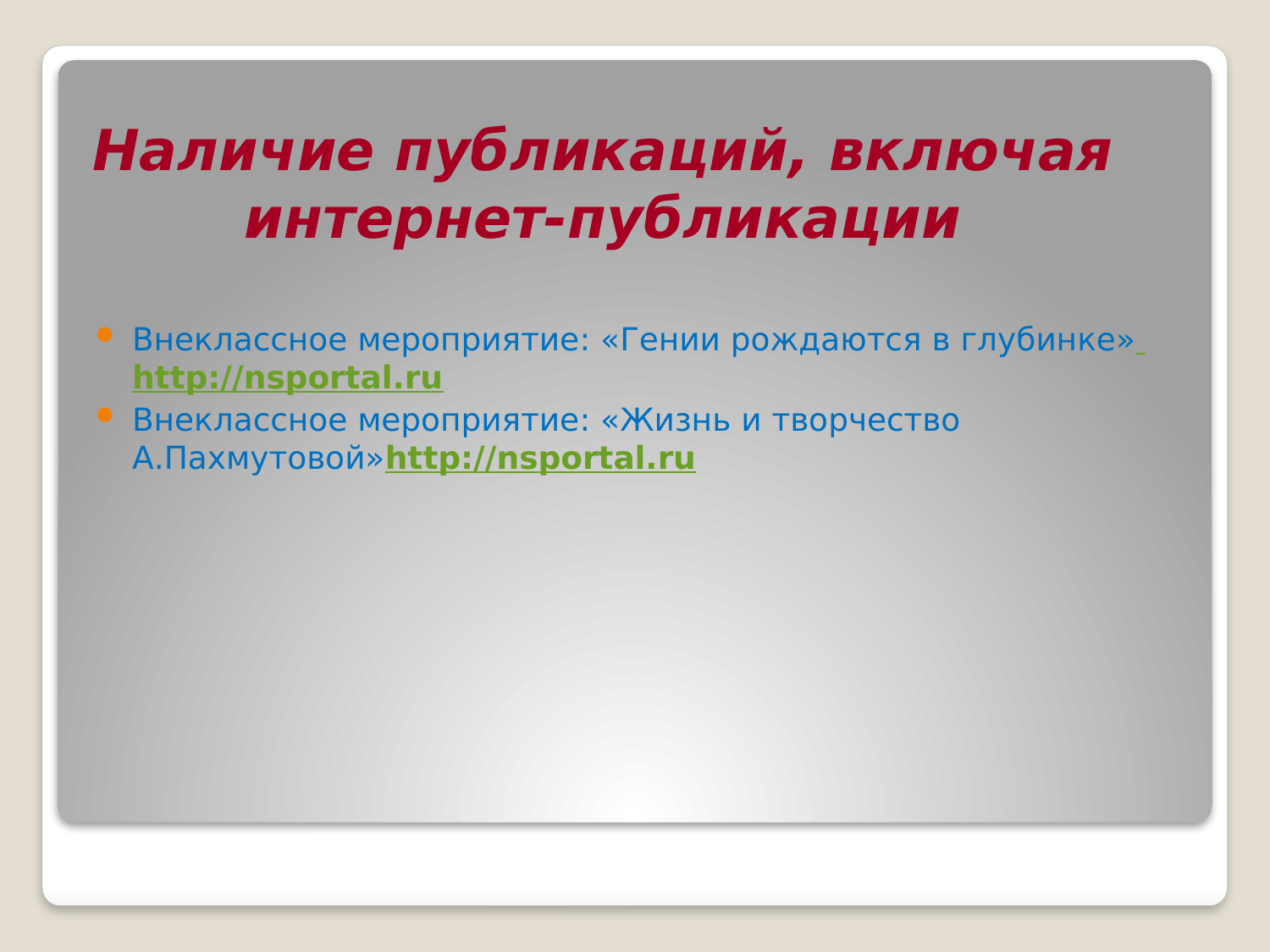

# Наличие публикаций, включая интернет-публикации
Внеклассное мероприятие: «Гении рождаются в глубинке» http://nsportal.ru
Внеклассное мероприятие: «Жизнь и творчество А.Пахмутовой»http://nsportal.ru